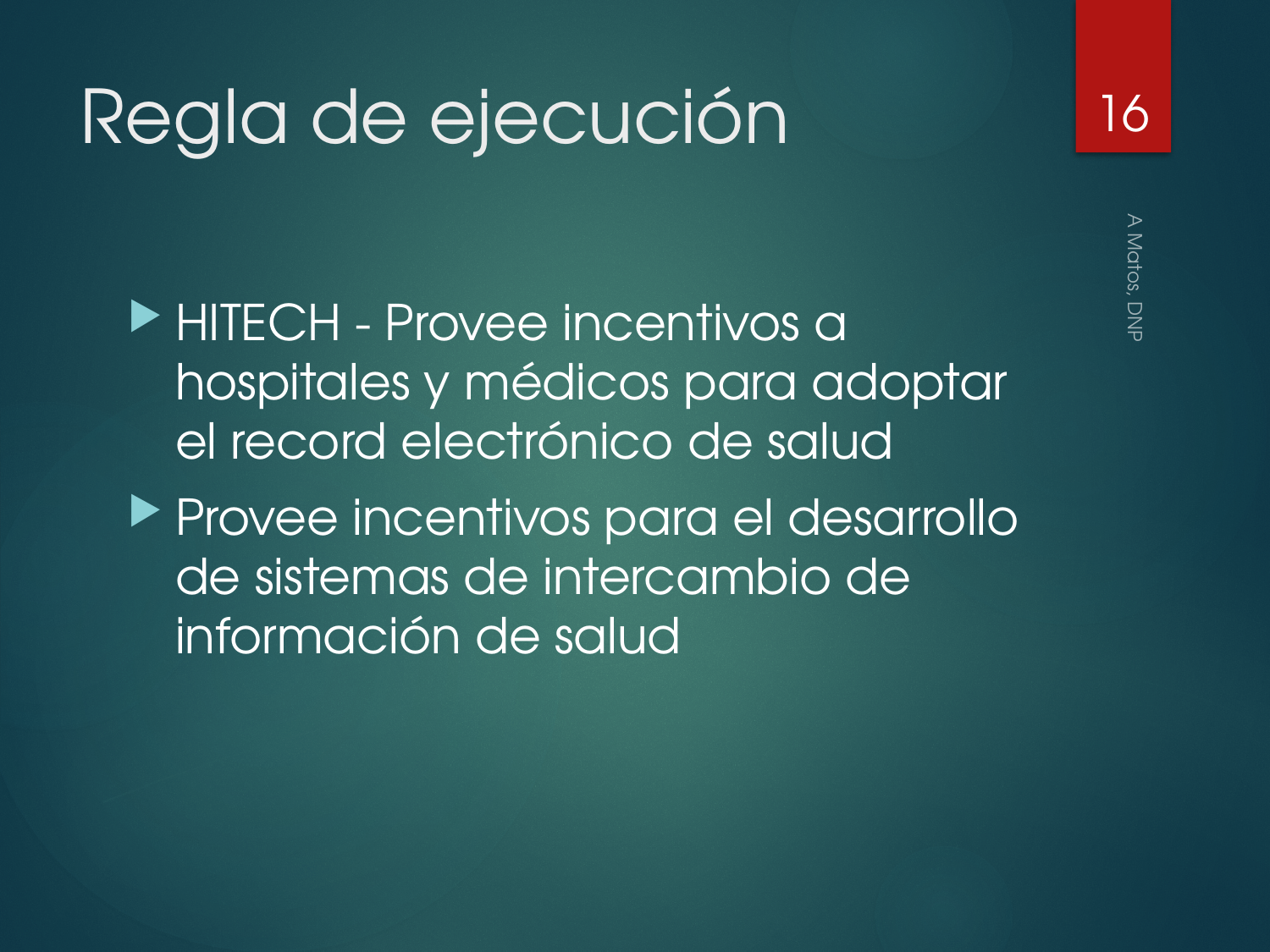

16
# Regla de ejecución
HITECH - Provee incentivos a hospitales y médicos para adoptar el record electrónico de salud
Provee incentivos para el desarrollo de sistemas de intercambio de información de salud
A Matos, DNP